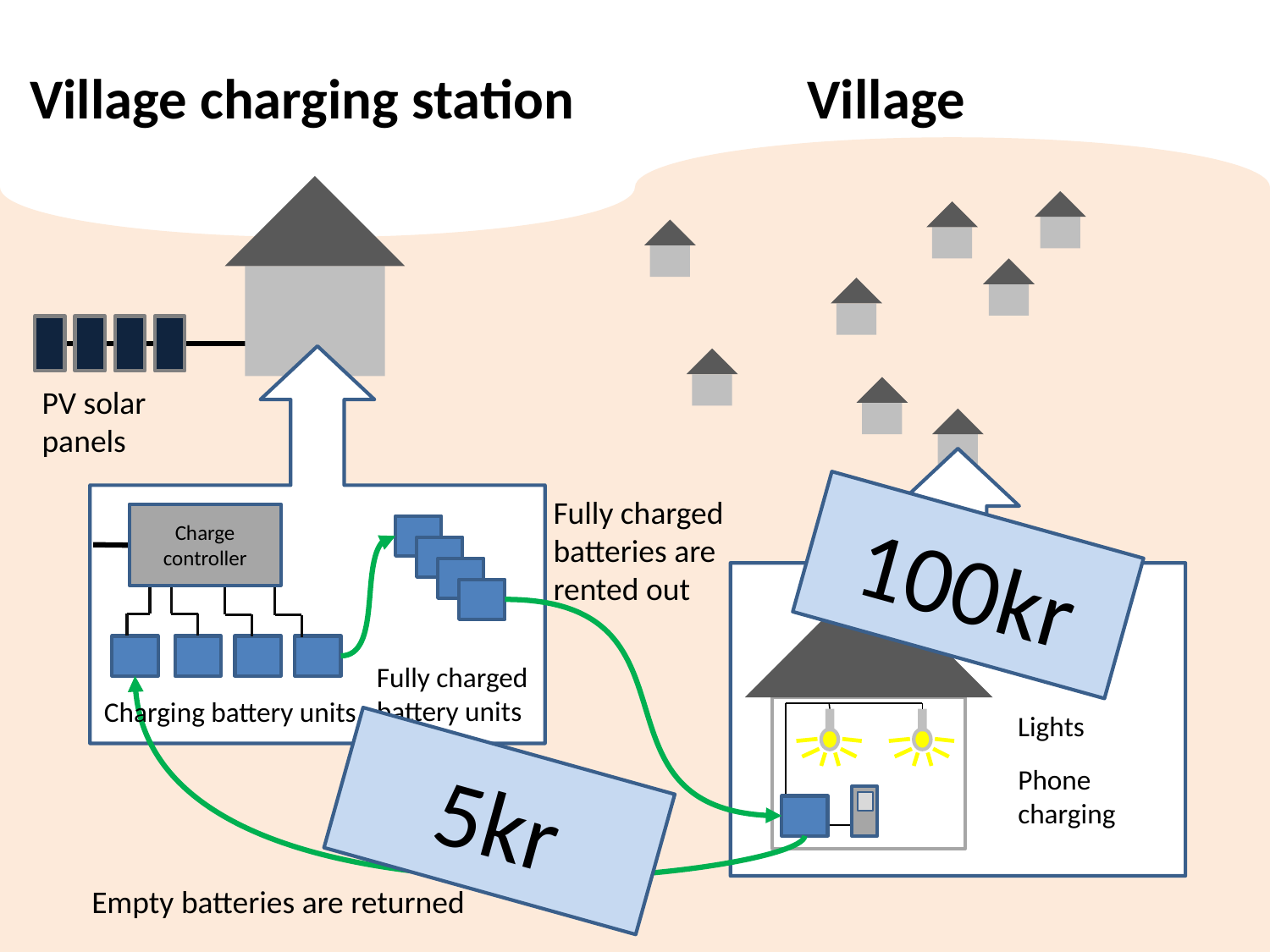

Village charging station
Village

PV solar panels

Fully charged batteries are rented out
Charge controller
100kr

Fully charged battery units
Charging battery units
Lights

5kr
Phone
charging

Empty batteries are returned